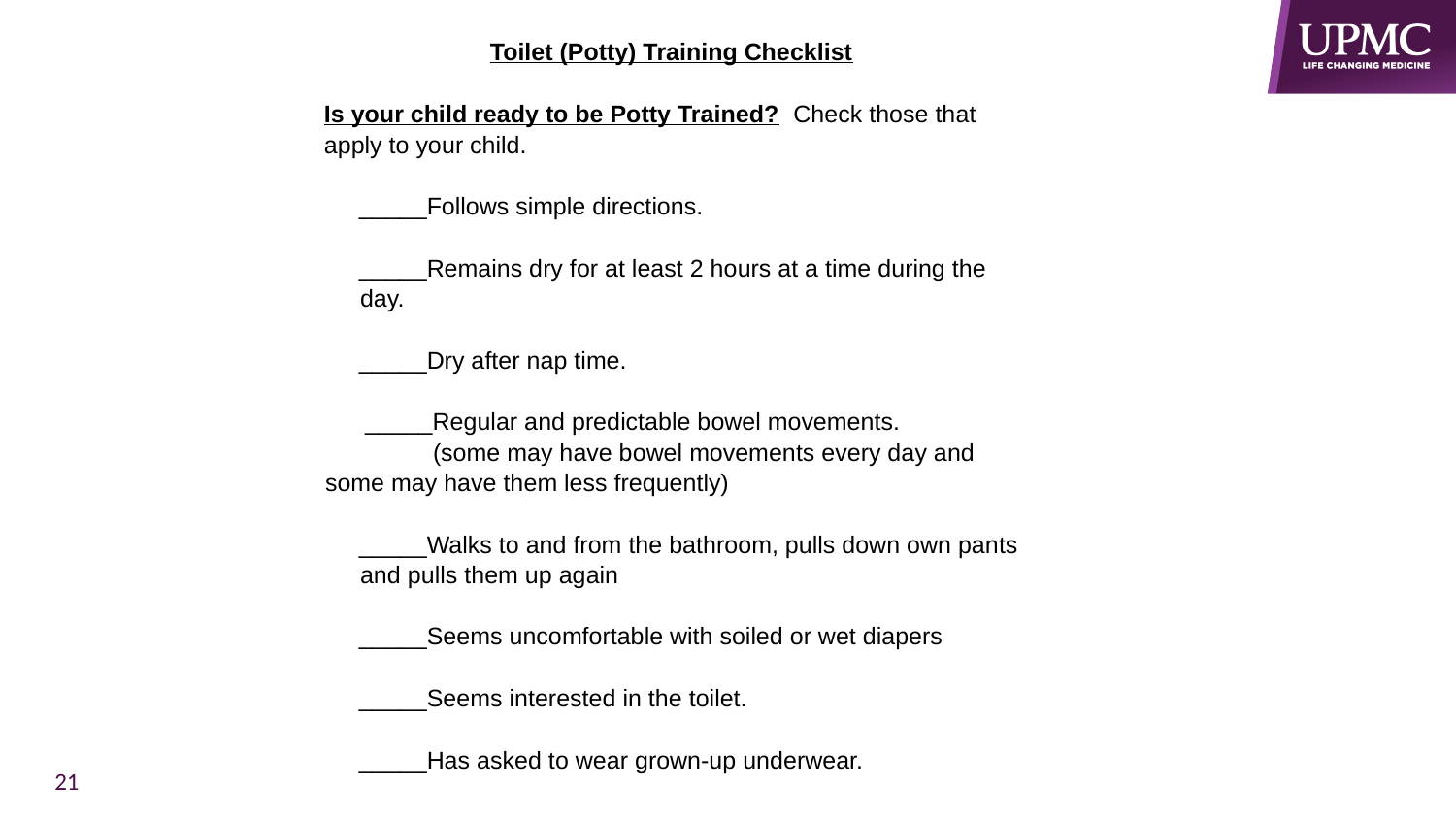

Toilet (Potty) Training Checklist

Is your child ready to be Potty Trained?  Check those that apply to your child.

_____Follows simple directions.

_____Remains dry for at least 2 hours at a time during the day.

_____Dry after nap time.

      _____Regular and predictable bowel movements.
                (some may have bowel movements every day and some may have them less frequently)

_____Walks to and from the bathroom, pulls down own pants and pulls them up again

_____Seems uncomfortable with soiled or wet diapers

_____Seems interested in the toilet.

_____Has asked to wear grown-up underwear.

21